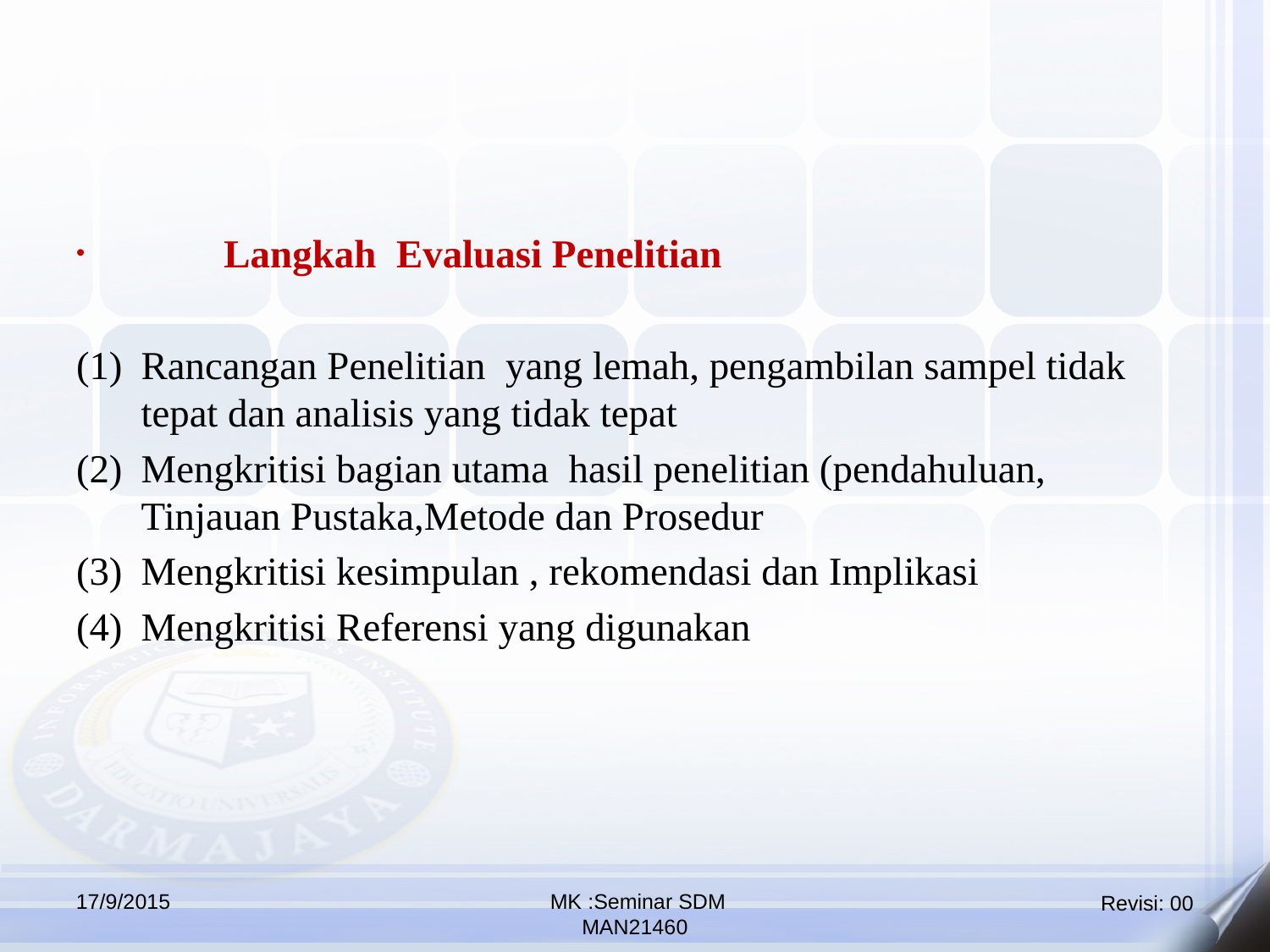

Langkah  Evaluasi Penelitian

Rancangan Penelitian  yang lemah, pengambilan sampel tidak tepat dan analisis yang tidak tepat
Mengkritisi bagian utama  hasil penelitian (pendahuluan, Tinjauan Pustaka,Metode dan Prosedur
Mengkritisi kesimpulan , rekomendasi dan Implikasi
Mengkritisi Referensi yang digunakan

17/9/2015
 MK :Seminar SDM
MAN21460